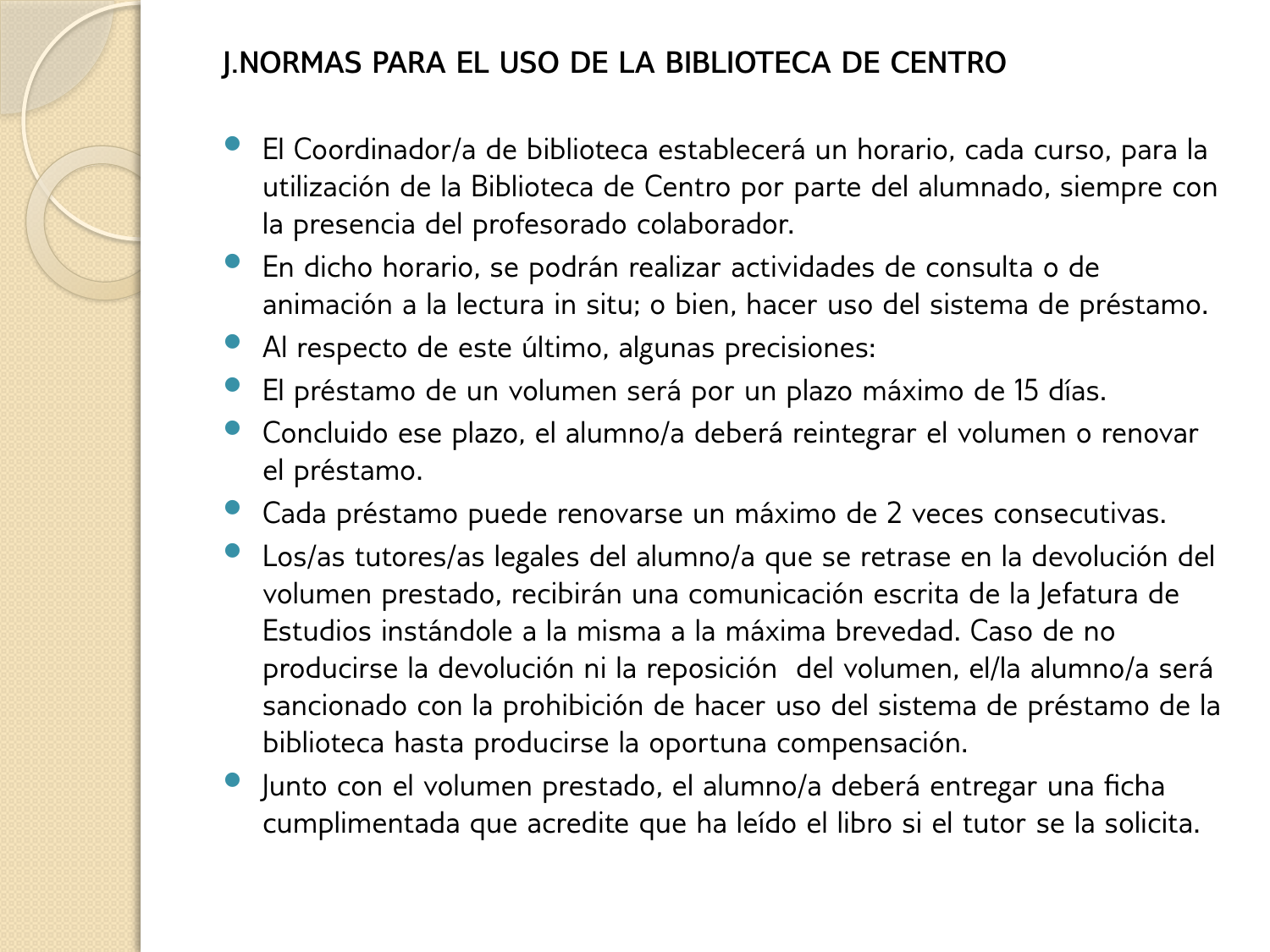

J.NORMAS PARA EL USO DE LA BIBLIOTECA DE CENTRO

El Coordinador/a de biblioteca establecerá un horario, cada curso, para la utilización de la Biblioteca de Centro por parte del alumnado, siempre con la presencia del profesorado colaborador.
En dicho horario, se podrán realizar actividades de consulta o de animación a la lectura in situ; o bien, hacer uso del sistema de préstamo.
Al respecto de este último, algunas precisiones:
El préstamo de un volumen será por un plazo máximo de 15 días.
Concluido ese plazo, el alumno/a deberá reintegrar el volumen o renovar el préstamo.
Cada préstamo puede renovarse un máximo de 2 veces consecutivas.
Los/as tutores/as legales del alumno/a que se retrase en la devolución del volumen prestado, recibirán una comunicación escrita de la Jefatura de Estudios instándole a la misma a la máxima brevedad. Caso de no producirse la devolución ni la reposición  del volumen, el/la alumno/a será sancionado con la prohibición de hacer uso del sistema de préstamo de la biblioteca hasta producirse la oportuna compensación.
Junto con el volumen prestado, el alumno/a deberá entregar una ficha cumplimentada que acredite que ha leído el libro si el tutor se la solicita.